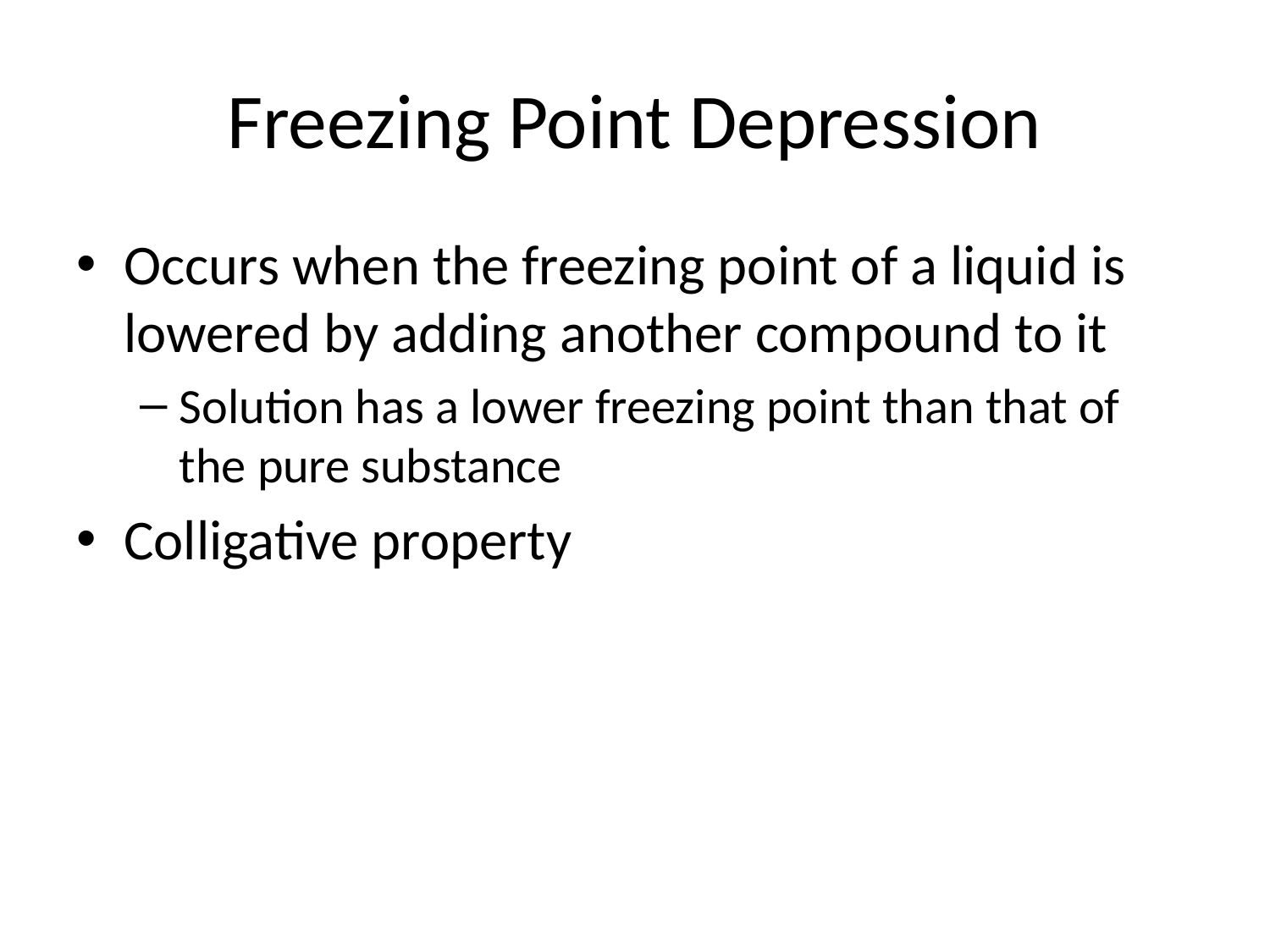

# Freezing Point Depression
Occurs when the freezing point of a liquid is lowered by adding another compound to it
Solution has a lower freezing point than that of the pure substance
Colligative property